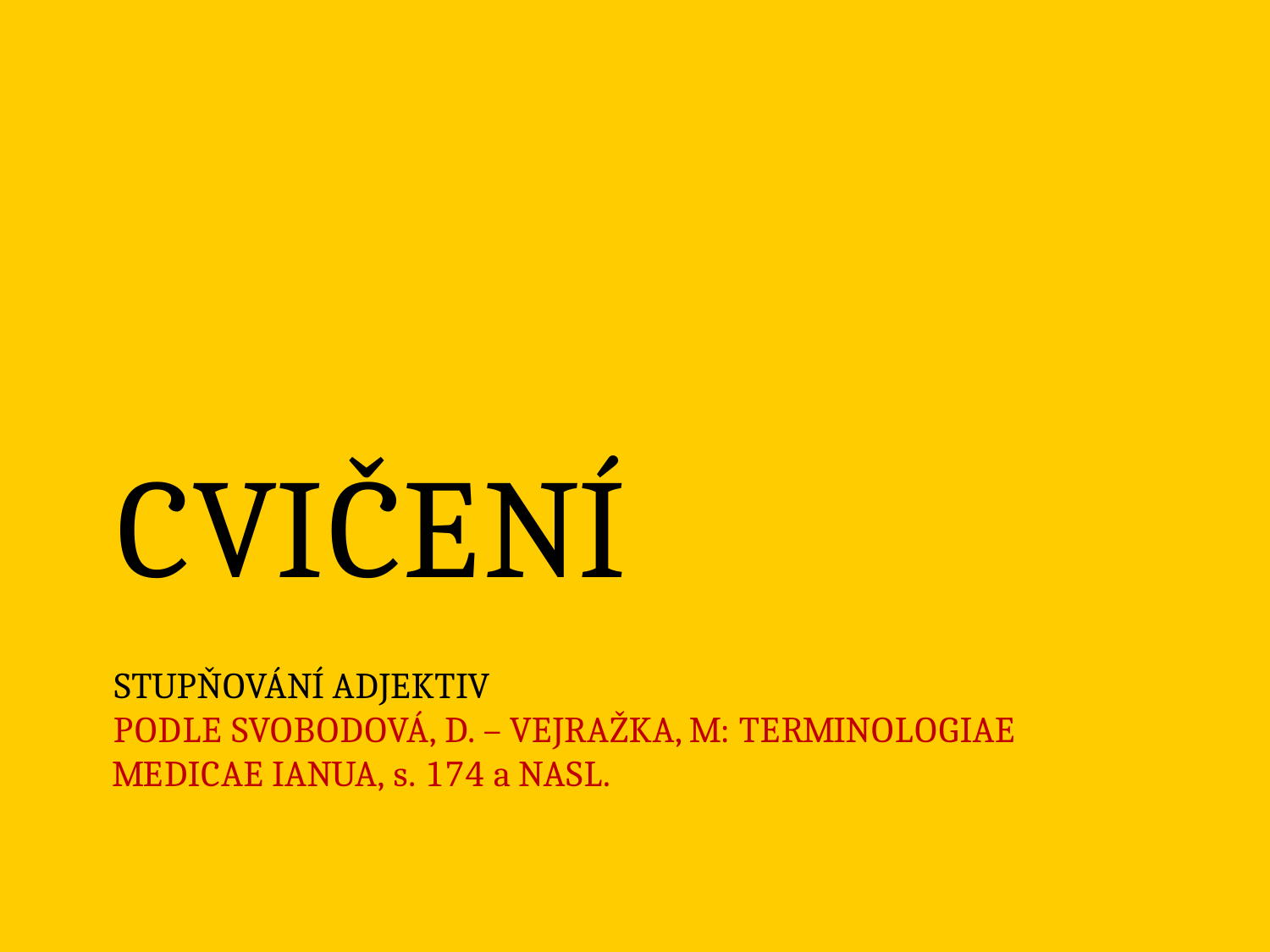

CVIČENÍ
# STUPŇOVÁNÍ ADJEKTIV Podle SVOBODOVÁ, D. – VEJRAŽKA, M: TERMINOLOGIAE MEDICAE IANUA, s. 174 a nASL.